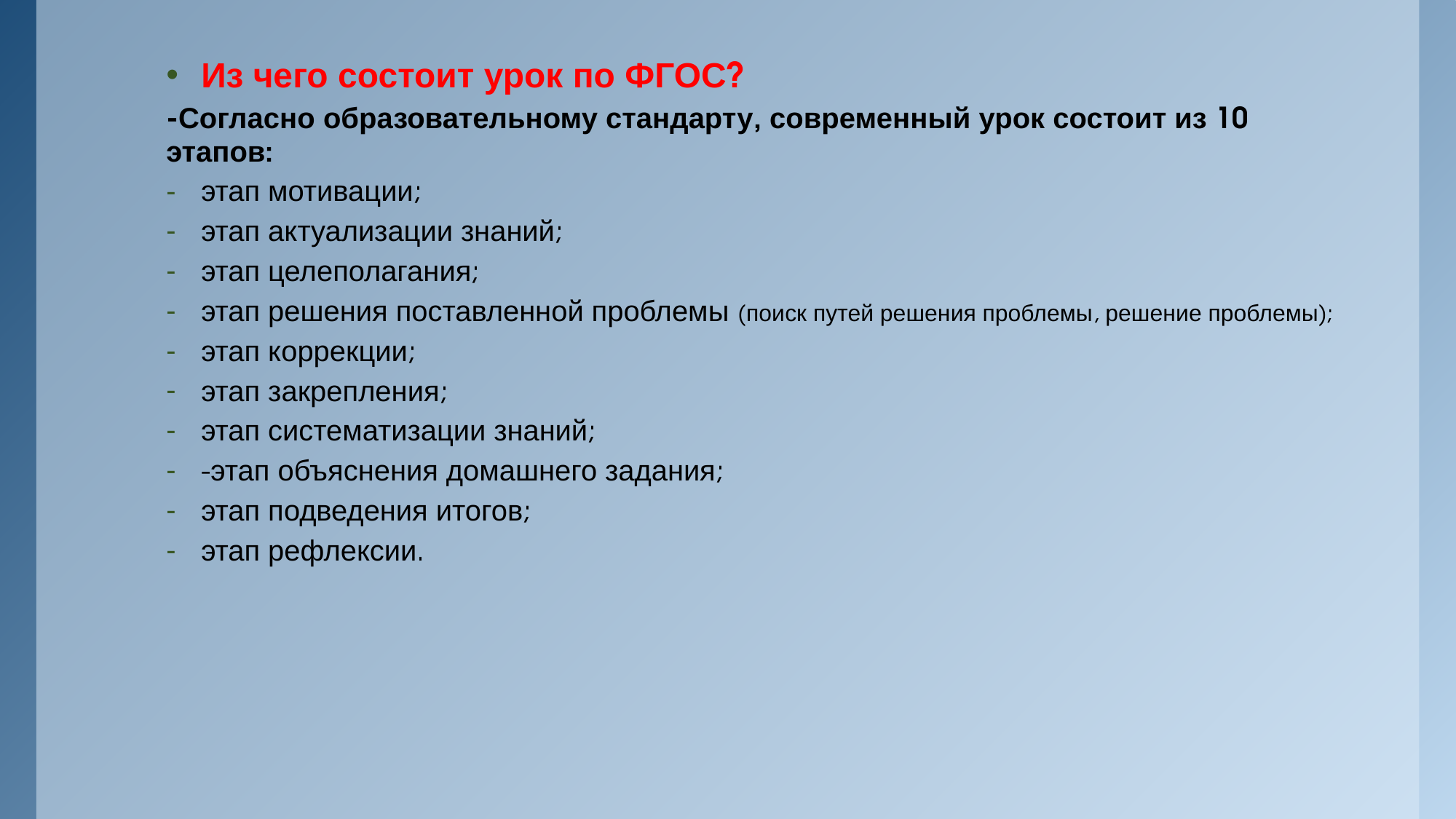

Из чего состоит урок по ФГОС?
-Согласно образовательному стандарту, современный урок состоит из 10 этапов:
этап мотивации;
этап актуализации знаний;
этап целеполагания;
этап решения поставленной проблемы (поиск путей решения проблемы, решение проблемы);
этап коррекции;
этап закрепления;
этап систематизации знаний;
-этап объяснения домашнего задания;
этап подведения итогов;
этап рефлексии.